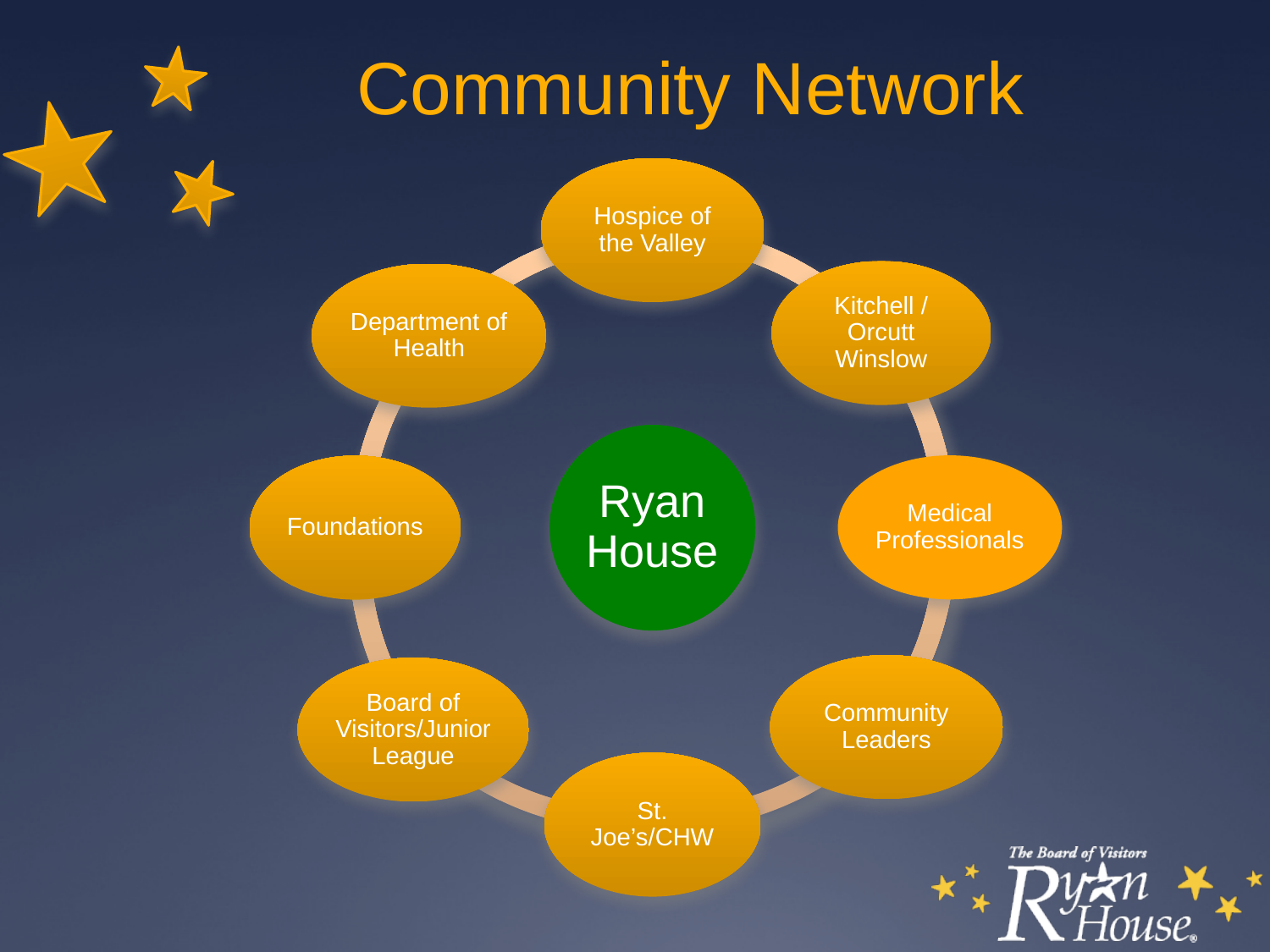

Community Network
Ryan House
Hospice of the Valley
Kitchell / Orcutt Winslow
Medical Professionals
Community Leaders
St. Joe’s/CHW
Board of Visitors/Junior League
Foundations
Department of Health